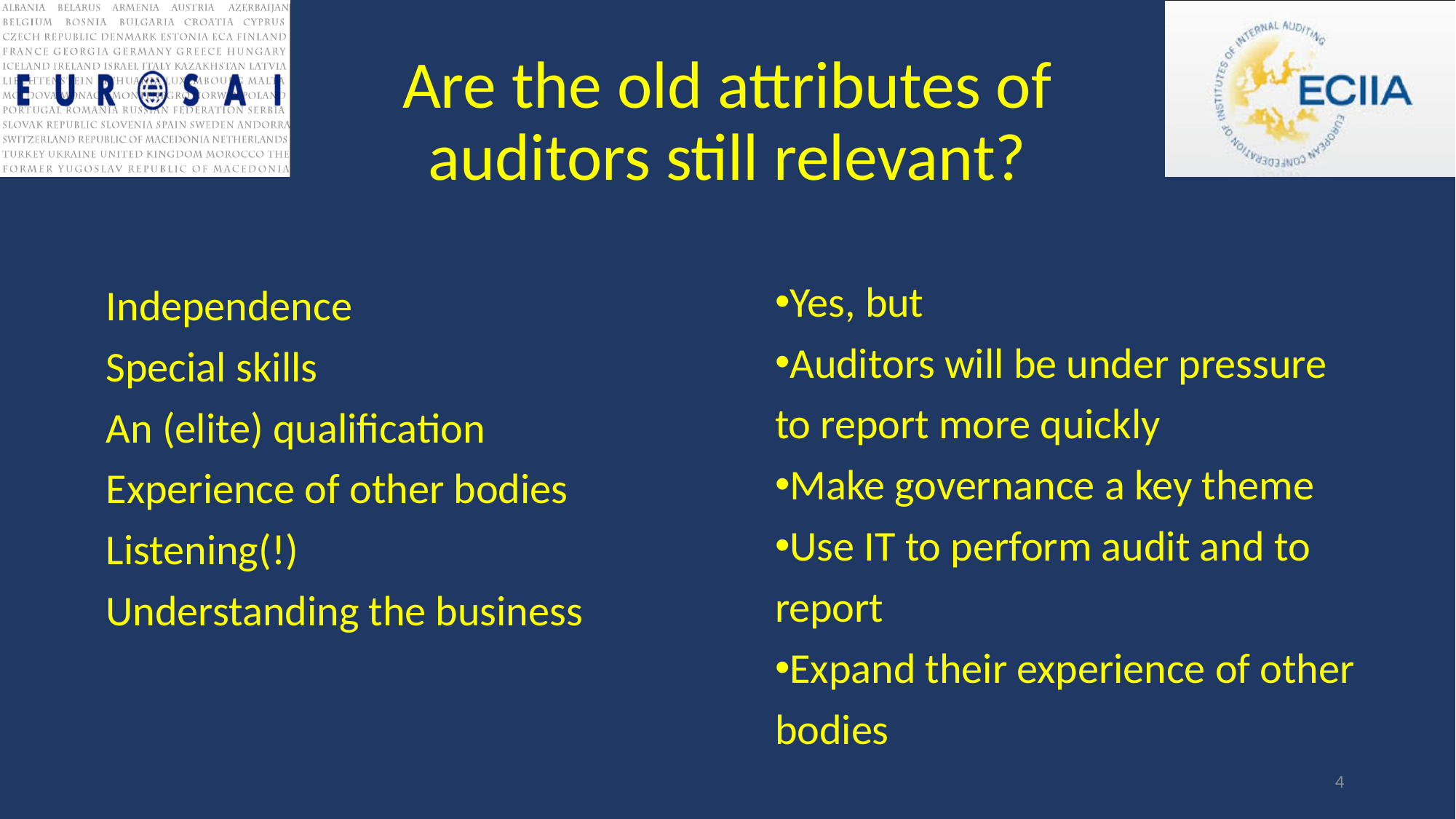

# Are the old attributes of auditors still relevant?
Yes, but
Auditors will be under pressure
to report more quickly
Make governance a key theme
Use IT to perform audit and to
report
Expand their experience of other
bodies
Independence
Special skills
An (elite) qualification
Experience of other bodies
Listening(!)
Understanding the business
4